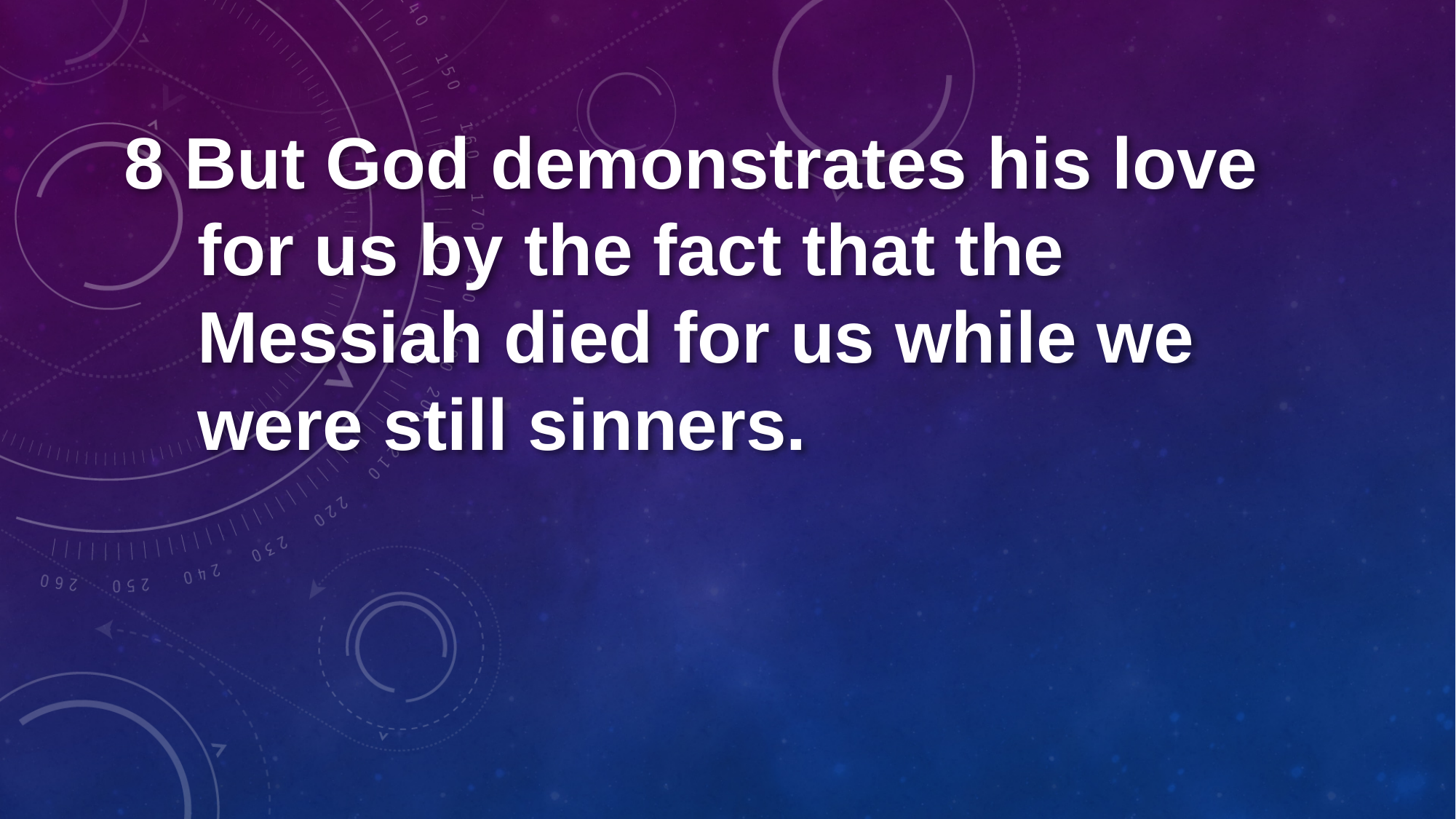

8 But God demonstrates his love for us by the fact that the Messiah died for us while we were still sinners.